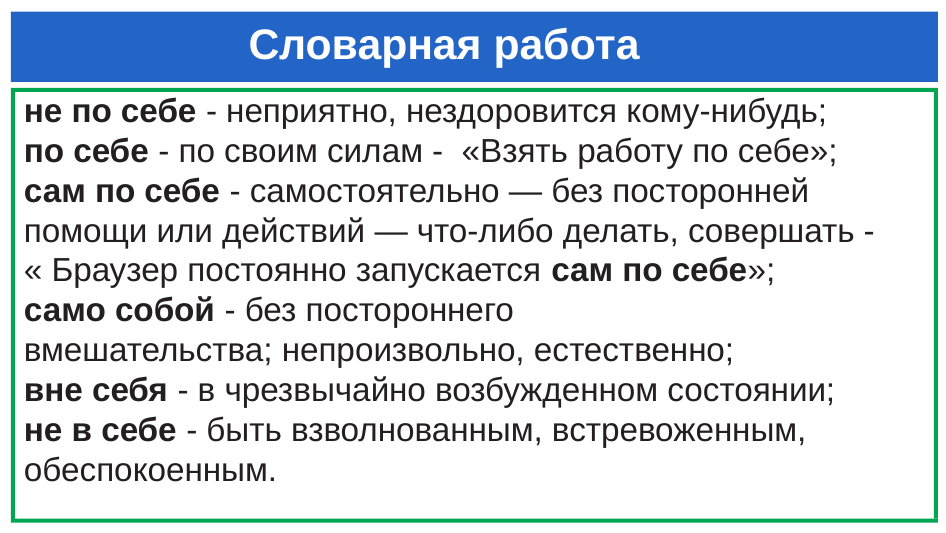

# Словарная работа
не по себе - неприятно, нездоровится кому-нибудь;
по себе - по своим силам -  «Взять работу по себе»;
сам по себе - самостоятельно — без посторонней помощи или действий — что-либо делать, совершать - « Браузер постоянно запускается сам по себе»;
само собой - без постороннего      вмешательства; непроизвольно, естественно;
вне себя - в чрезвычайно возбужденном состоянии;
не в себе - быть взволнованным, встревоженным, обеспокоенным.